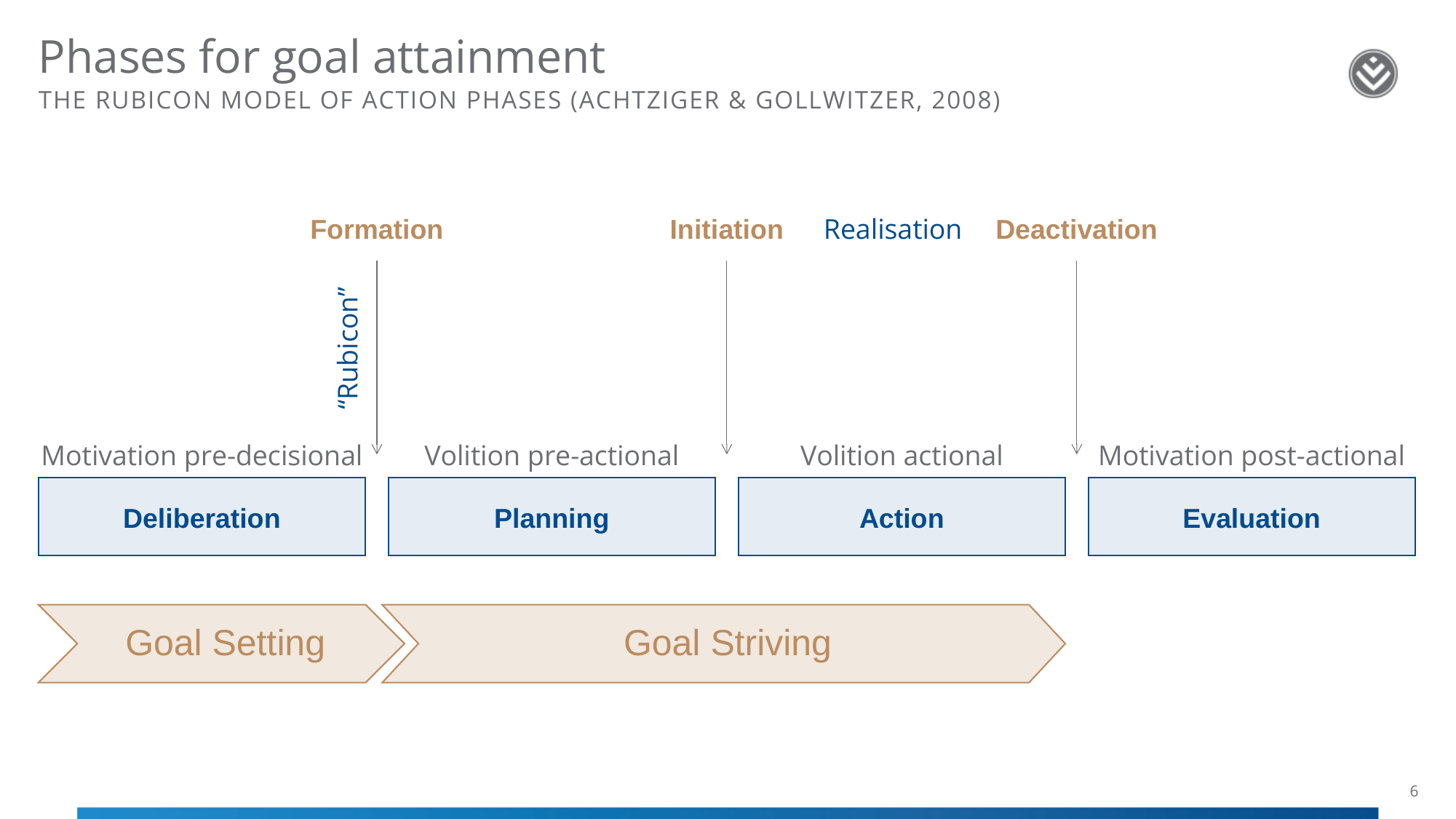

# Phases for goal attainment
The rubicon model of action phases (achtziger & Gollwitzer, 2008)
Formation
Initiation
Deactivation
Realisation
“Rubicon”
Motivation pre-decisional
Volition pre-actional
Volition actional
Motivation post-actional
Deliberation
Planning
Action
Evaluation
Goal Setting
Goal Striving